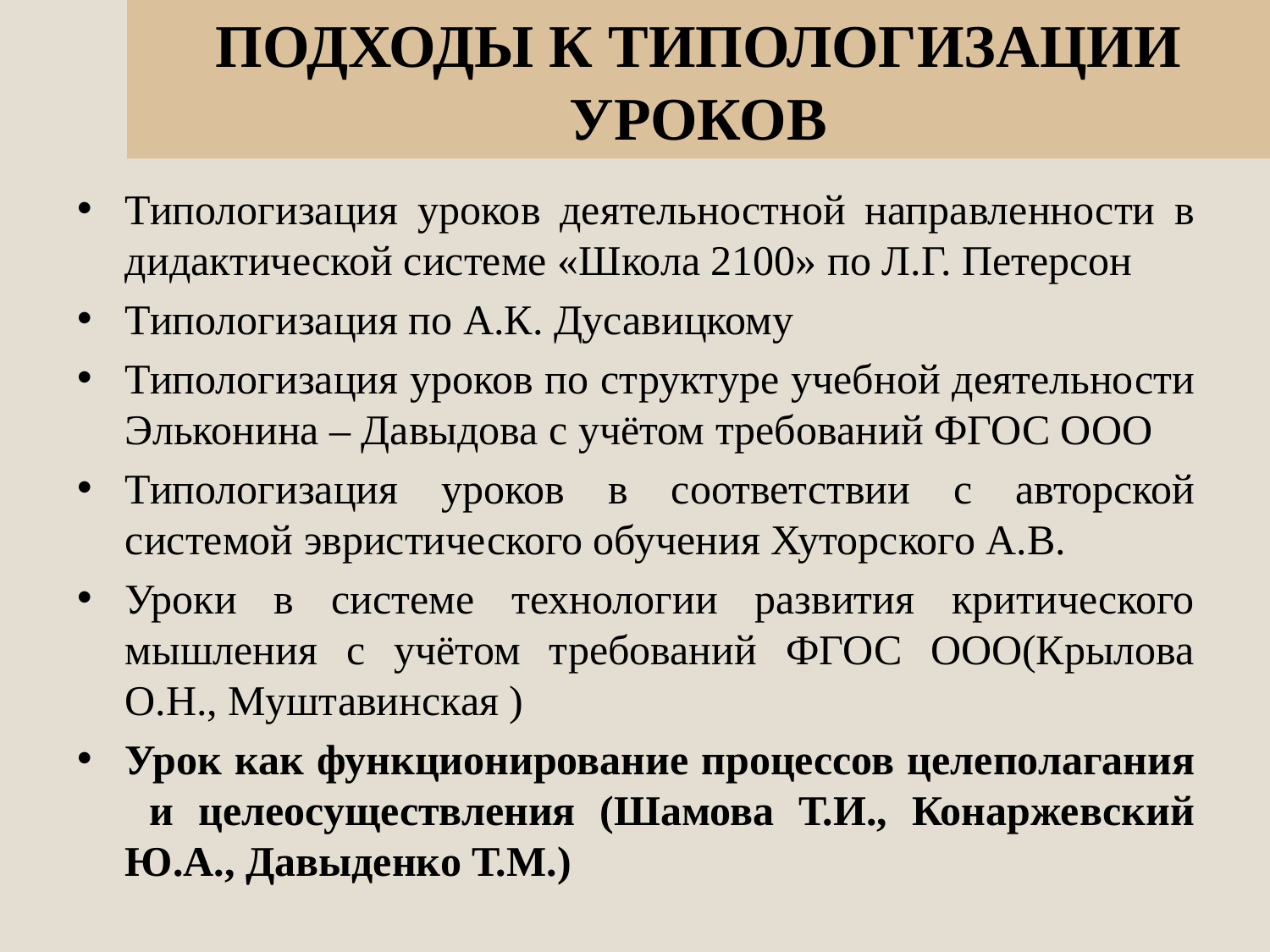

# ПОДХОДЫ К ТИПОЛОГИЗАЦИИ УРОКОВ
Типологизация уроков деятельностной направленности в дидактической системе «Школа 2100» по Л.Г. Петерсон
Типологизация по А.К. Дусавицкому
Типологизация уроков по структуре учебной деятельности Эльконина – Давыдова с учётом требований ФГОС ООО
Типологизация уроков в соответствии с авторской системой эвристического обучения Хуторского А.В.
Уроки в системе технологии развития критического мышления с учётом требований ФГОС ООО(Крылова О.Н., Муштавинская )
Урок как функционирование процессов целеполагания  и целеосуществления (Шамова Т.И., Конаржевский Ю.А., Давыденко Т.М.)